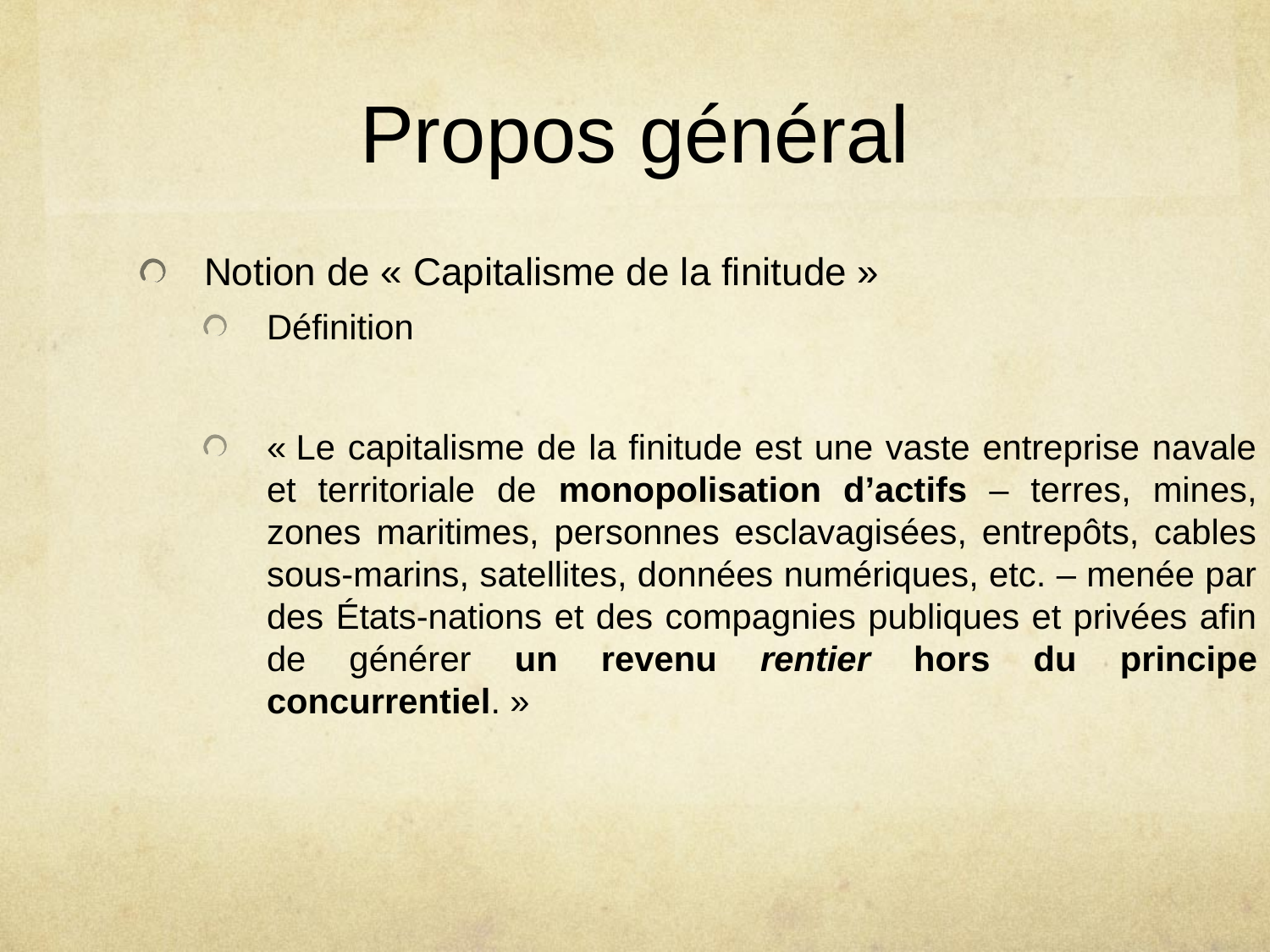

# Propos général
Notion de « Capitalisme de la finitude »
Définition

« Le capitalisme de la finitude est une vaste entreprise navale et territoriale de monopolisation d’actifs – terres, mines, zones maritimes, personnes esclavagisées, entrepôts, cables sous-marins, satellites, données numériques, etc. – menée par des États-nations et des compagnies publiques et privées afin de générer un revenu rentier hors du principe concurrentiel. »